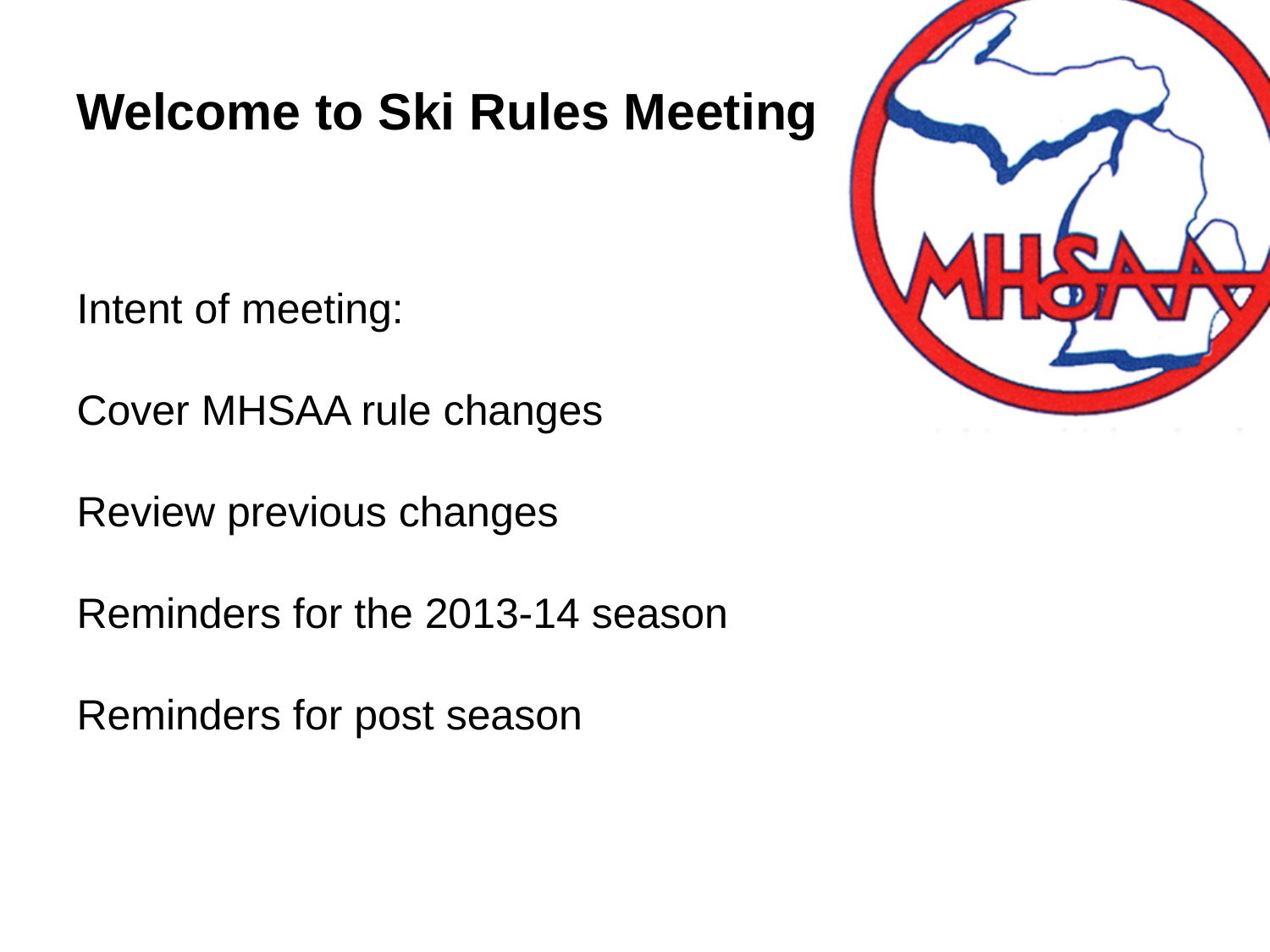

# Welcome to Ski Rules Meeting

Intent of meeting:

Cover MHSAA rule changes

Review previous changes

Reminders for the 2013-14 season

Reminders for post season